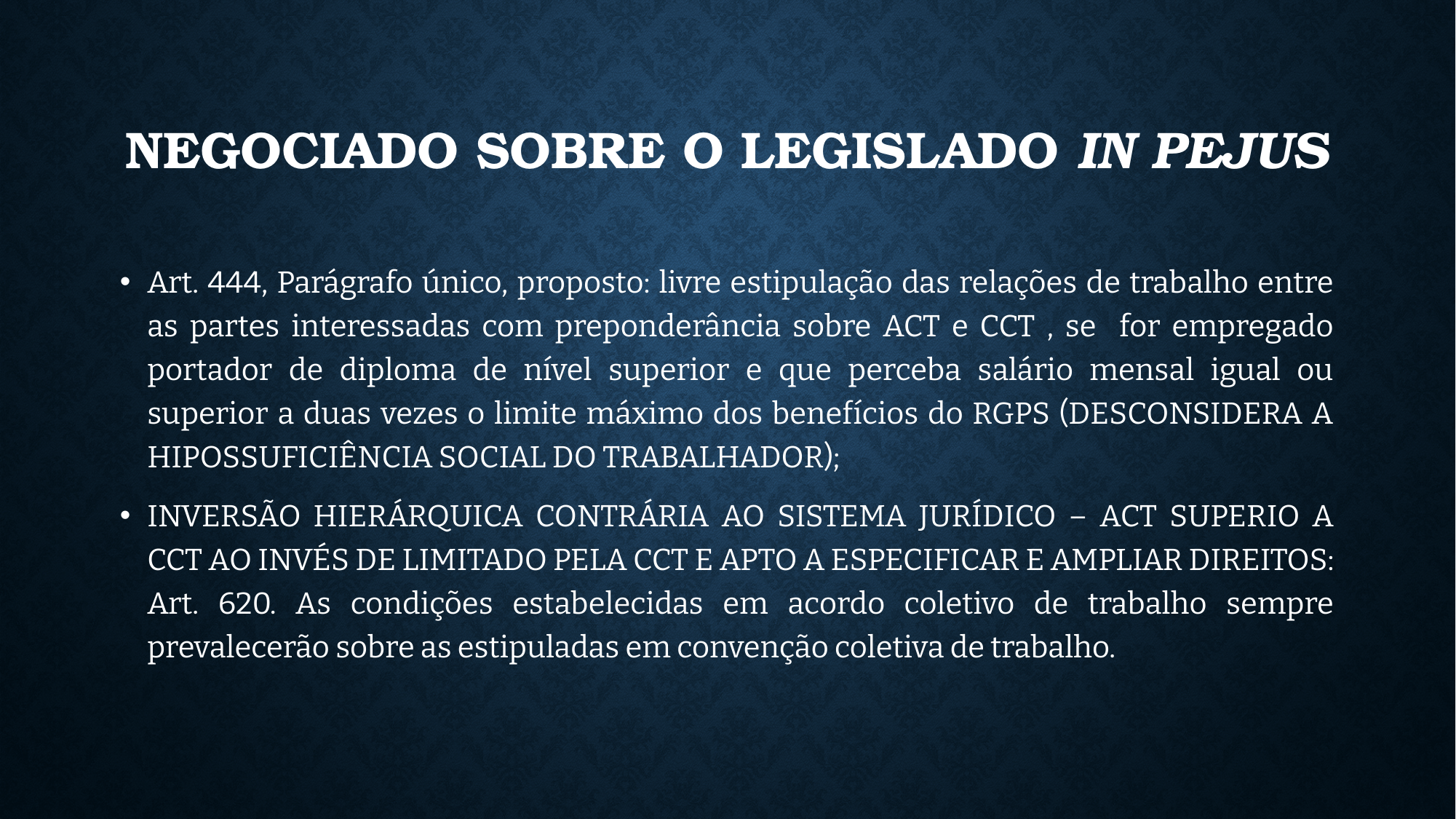

# Negociado sobre o legislado In pejus
Art. 444, Parágrafo único, proposto: livre estipulação das relações de trabalho entre as partes interessadas com preponderância sobre ACT e CCT , se  for empregado portador de diploma de nível superior e que perceba salário mensal igual ou superior a duas vezes o limite máximo dos benefícios do RGPS (DESCONSIDERA A HIPOSSUFICIÊNCIA SOCIAL DO TRABALHADOR);
INVERSÃO HIERÁRQUICA CONTRÁRIA AO SISTEMA JURÍDICO – ACT SUPERIO A CCT AO INVÉS DE LIMITADO PELA CCT E APTO A ESPECIFICAR E AMPLIAR DIREITOS: Art. 620. As condições estabelecidas em acordo coletivo de trabalho sempre prevalecerão sobre as estipuladas em convenção coletiva de trabalho.